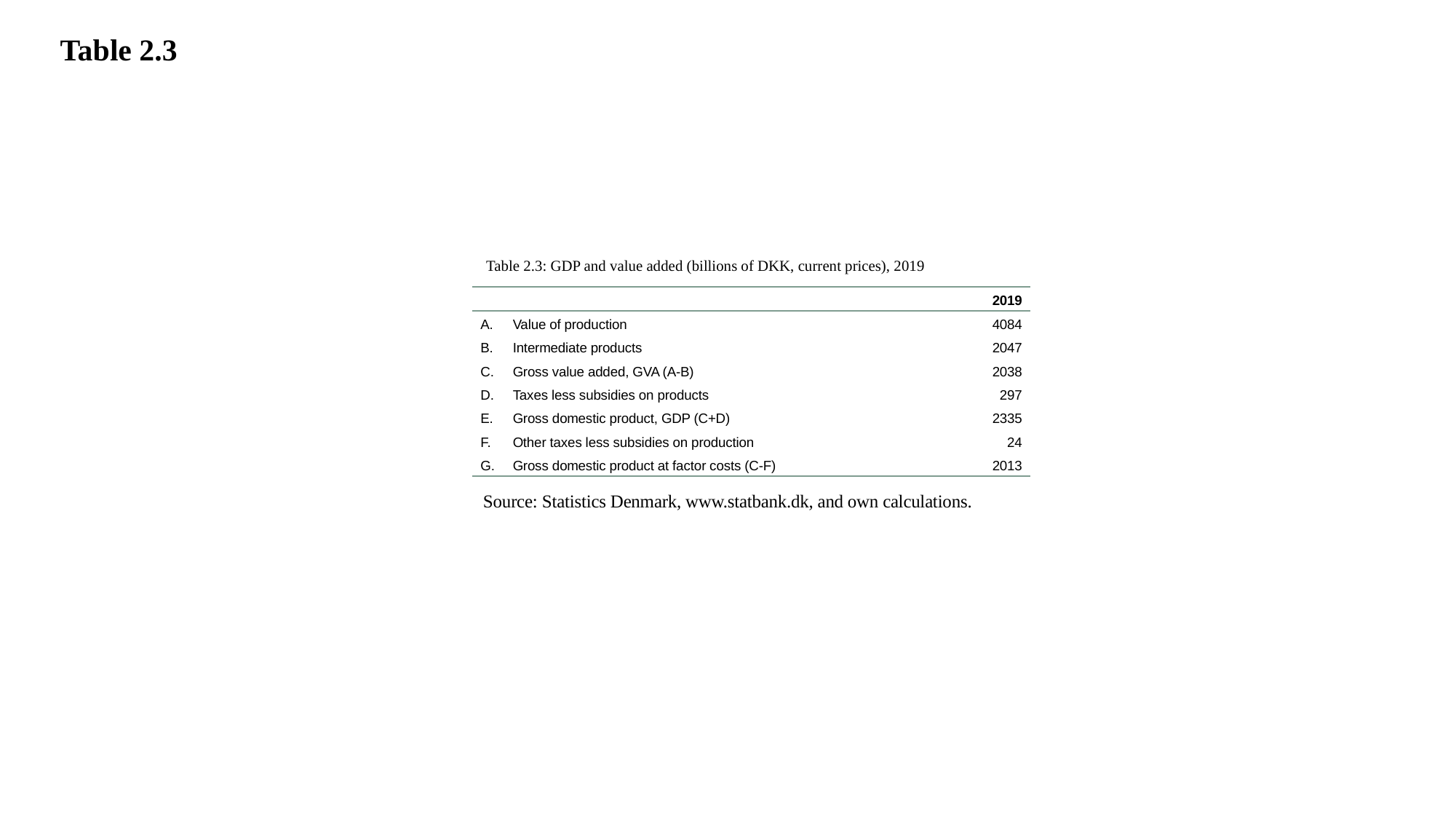

Table 2.3
Table 2.3: GDP and value added (billions of DKK, current prices), 2019

|  |  | 2019 |
| --- | --- | --- |
| A. | Value of production | 4084 |
| B. | Intermediate products | 2047 |
| C. | Gross value added, GVA (A-B) | 2038 |
| D. | Taxes less subsidies on products | 297 |
| E. | Gross domestic product, GDP (C+D) | 2335 |
| F. | Other taxes less subsidies on production | 24 |
| G. | Gross domestic product at factor costs (C-F) | 2013 |
Source: Statistics Denmark, www.statbank.dk, and own calculations.